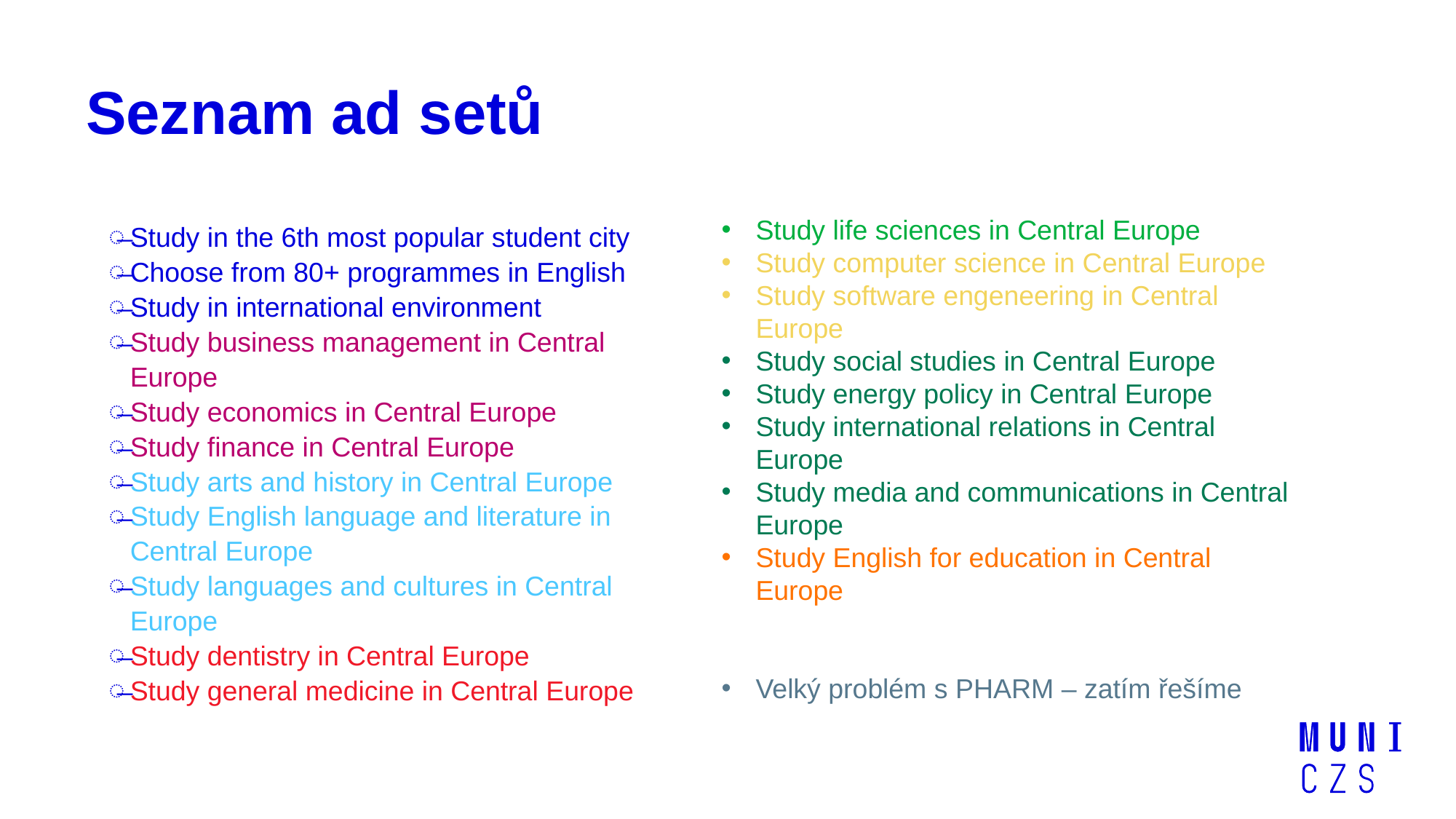

# Seznam ad setů
Study life sciences in Central Europe
Study computer science in Central Europe
Study software engeneering in Central Europe
Study social studies in Central Europe
Study energy policy in Central Europe
Study international relations in Central Europe
Study media and communications in Central Europe
Study English for education in Central Europe

Velký problém s PHARM – zatím řešíme

Study in the 6th most popular student city
Choose from 80+ programmes in English
Study in international environment
Study business management in Central Europe
Study economics in Central Europe
Study finance in Central Europe
Study arts and history in Central Europe
Study English language and literature in Central Europe
Study languages and cultures in Central Europe
Study dentistry in Central Europe
Study general medicine in Central Europe